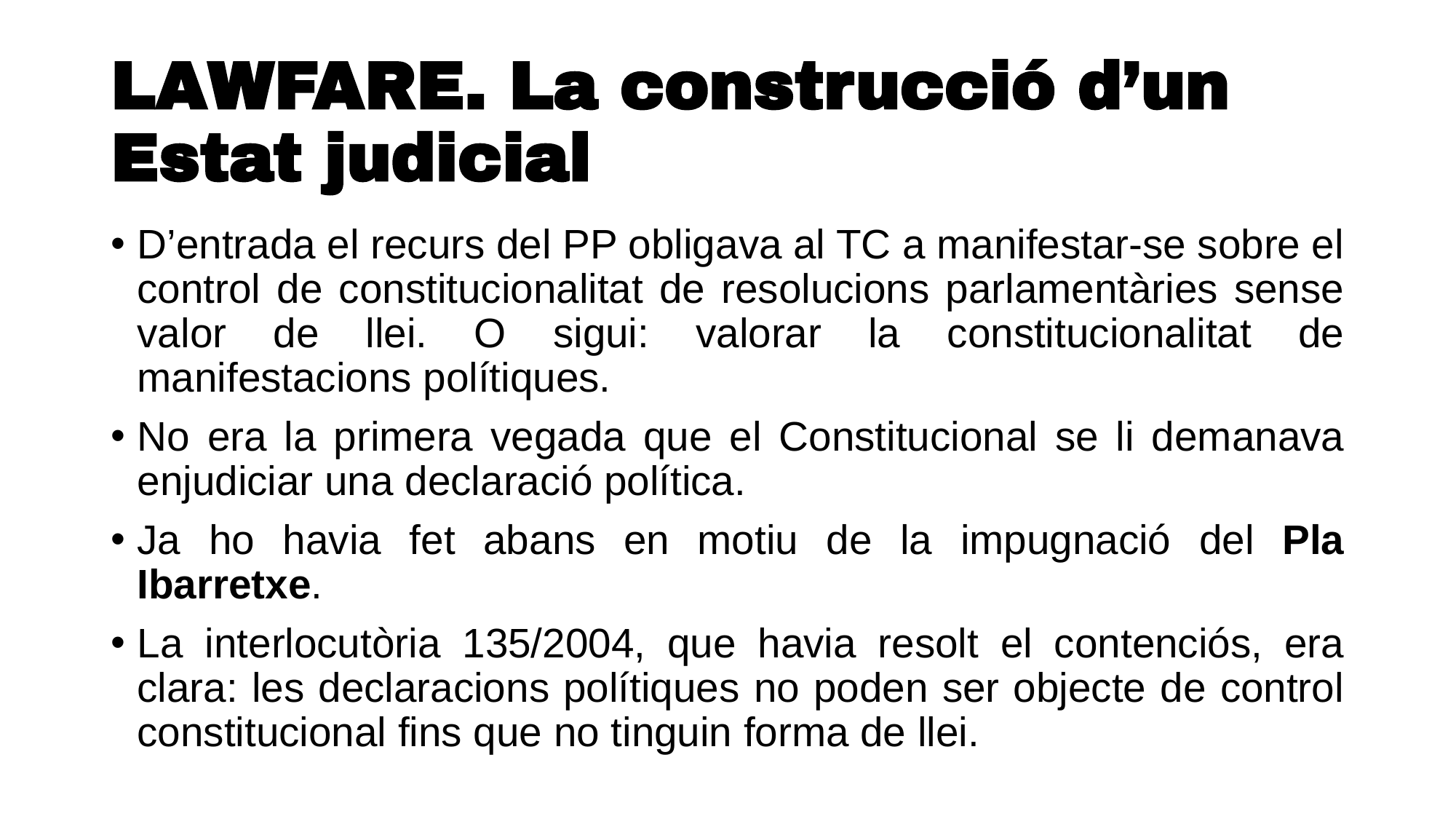

# LAWFARE. La construcció d’un Estat judicial
D’entrada el recurs del PP obligava al TC a manifestar-se sobre el control de constitucionalitat de resolucions parlamentàries sense valor de llei. O sigui: valorar la constitucionalitat de manifestacions polítiques.
No era la primera vegada que el Constitucional se li demanava enjudiciar una declaració política.
Ja ho havia fet abans en motiu de la impugnació del Pla Ibarretxe.
La interlocutòria 135/2004, que havia resolt el contenciós, era clara: les declaracions polítiques no poden ser objecte de control constitucional fins que no tinguin forma de llei.